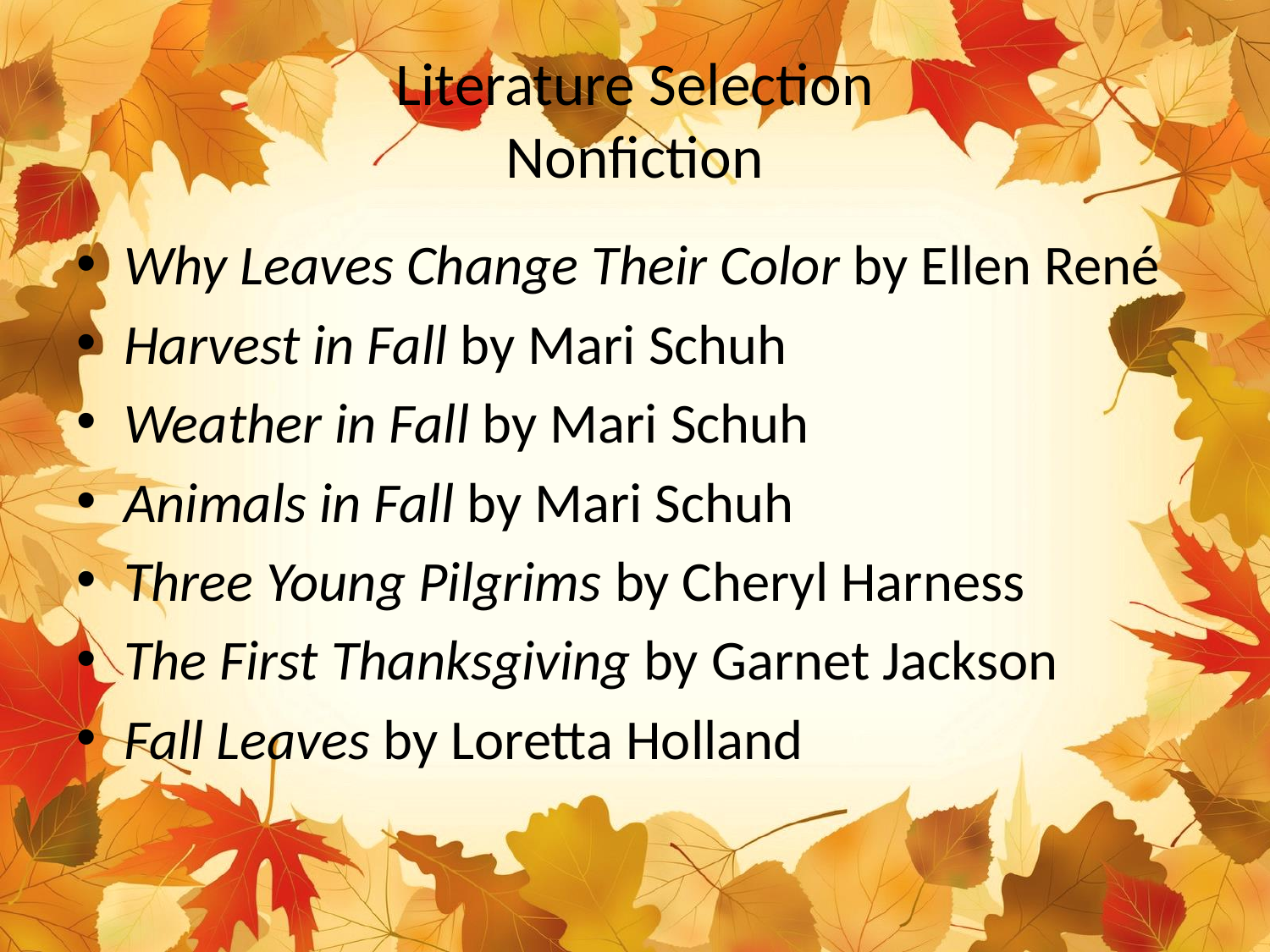

# Literature Selection Nonfiction
Why Leaves Change Their Color by Ellen René
Harvest in Fall by Mari Schuh
Weather in Fall by Mari Schuh
Animals in Fall by Mari Schuh
Three Young Pilgrims by Cheryl Harness
The First Thanksgiving by Garnet Jackson
Fall Leaves by Loretta Holland